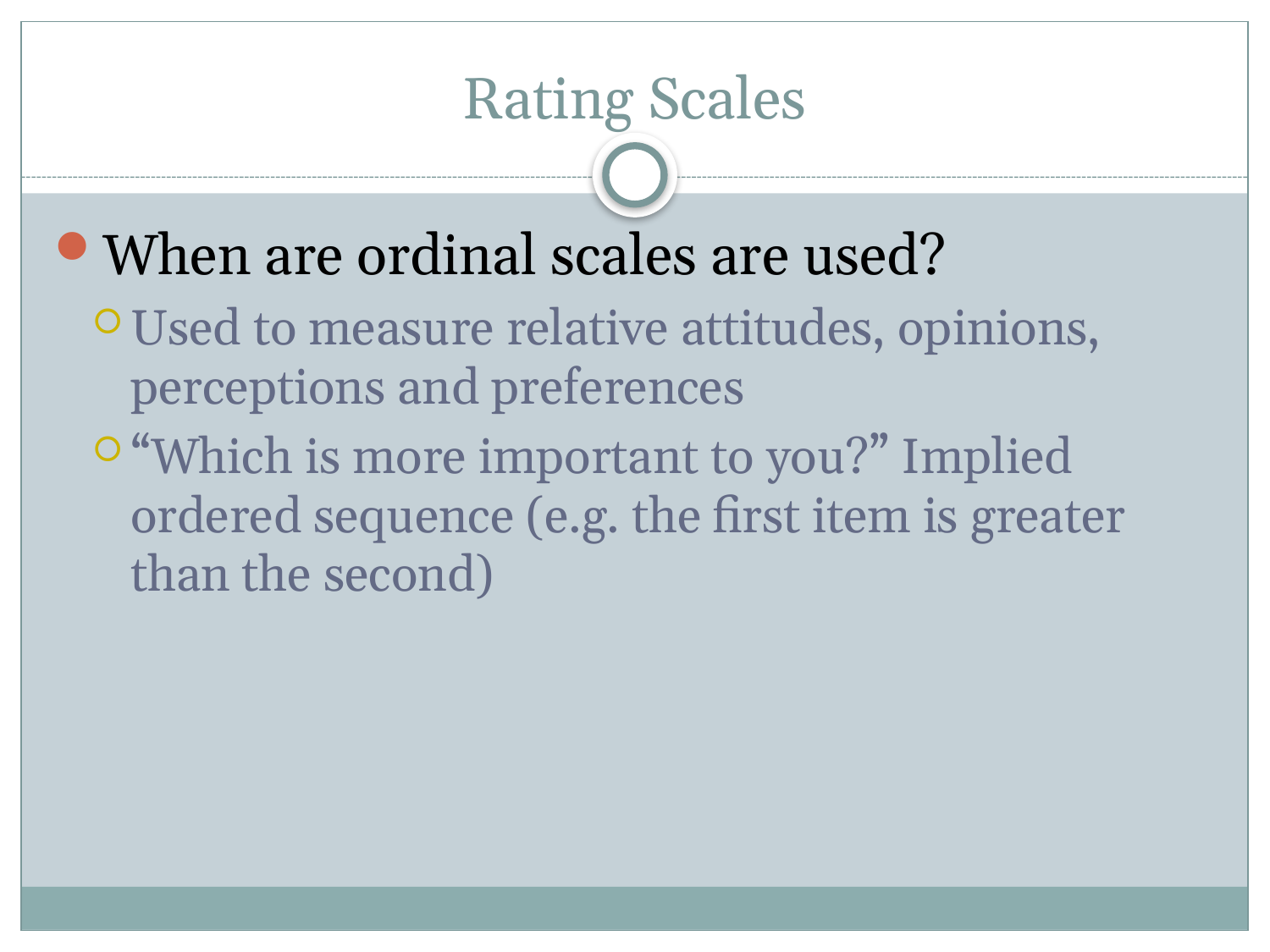

# Rating Scales
When are ordinal scales are used?
Used to measure relative attitudes, opinions, perceptions and preferences
“Which is more important to you?” Implied ordered sequence (e.g. the first item is greater than the second)